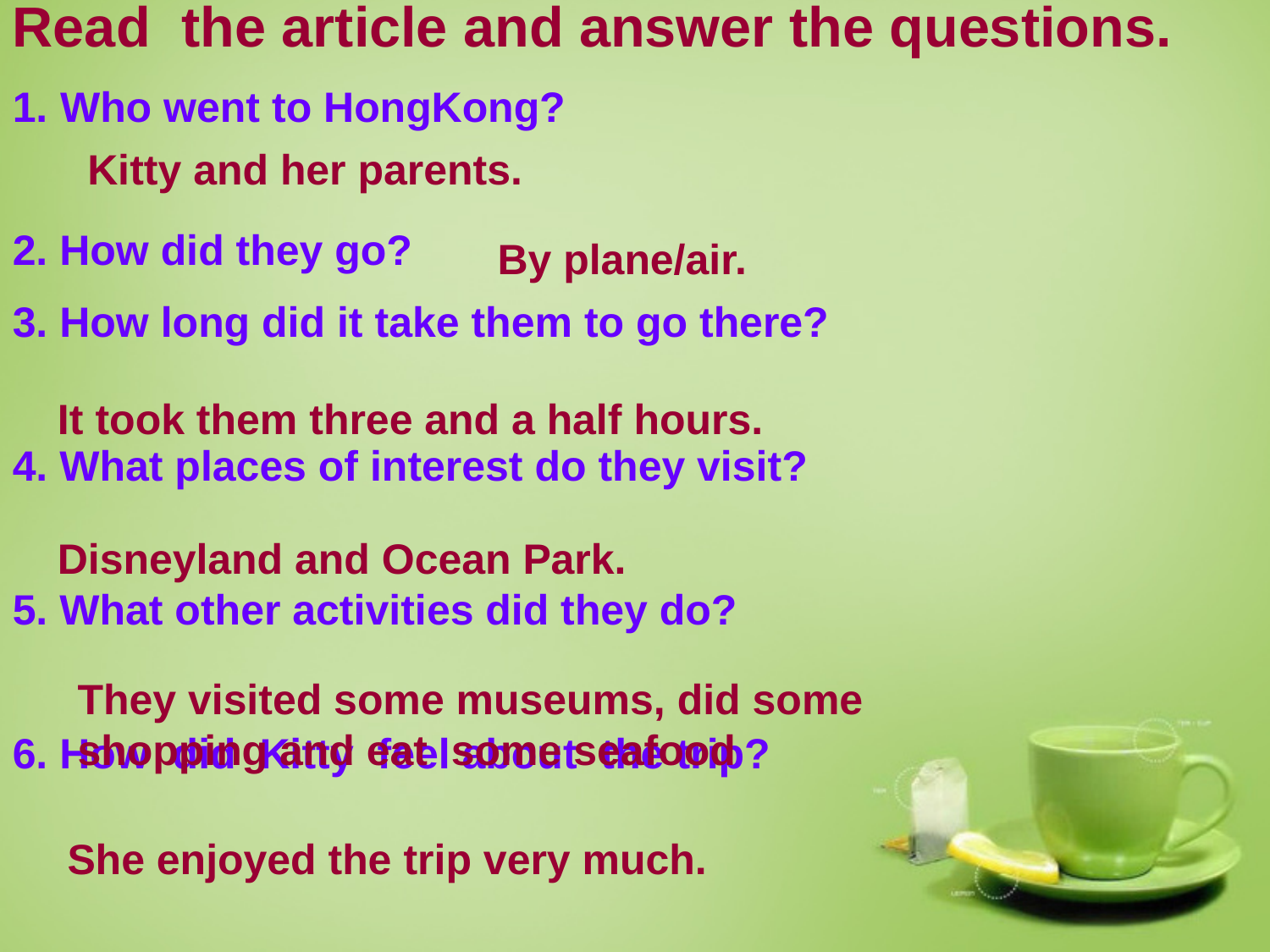

Read  the article and answer the questions.
Who went to HongKong?

2. How did they go?
3. How long did it take them to go there?

4. What places of interest do they visit?

5. What other activities did they do?

6. How  did  Kitty  feel about  the trip?

Kitty and her parents.
By plane/air.
It took them three and a half hours.
Disneyland and Ocean Park.
They visited some museums, did some shopping and eat  some seafood
She enjoyed the trip very much.